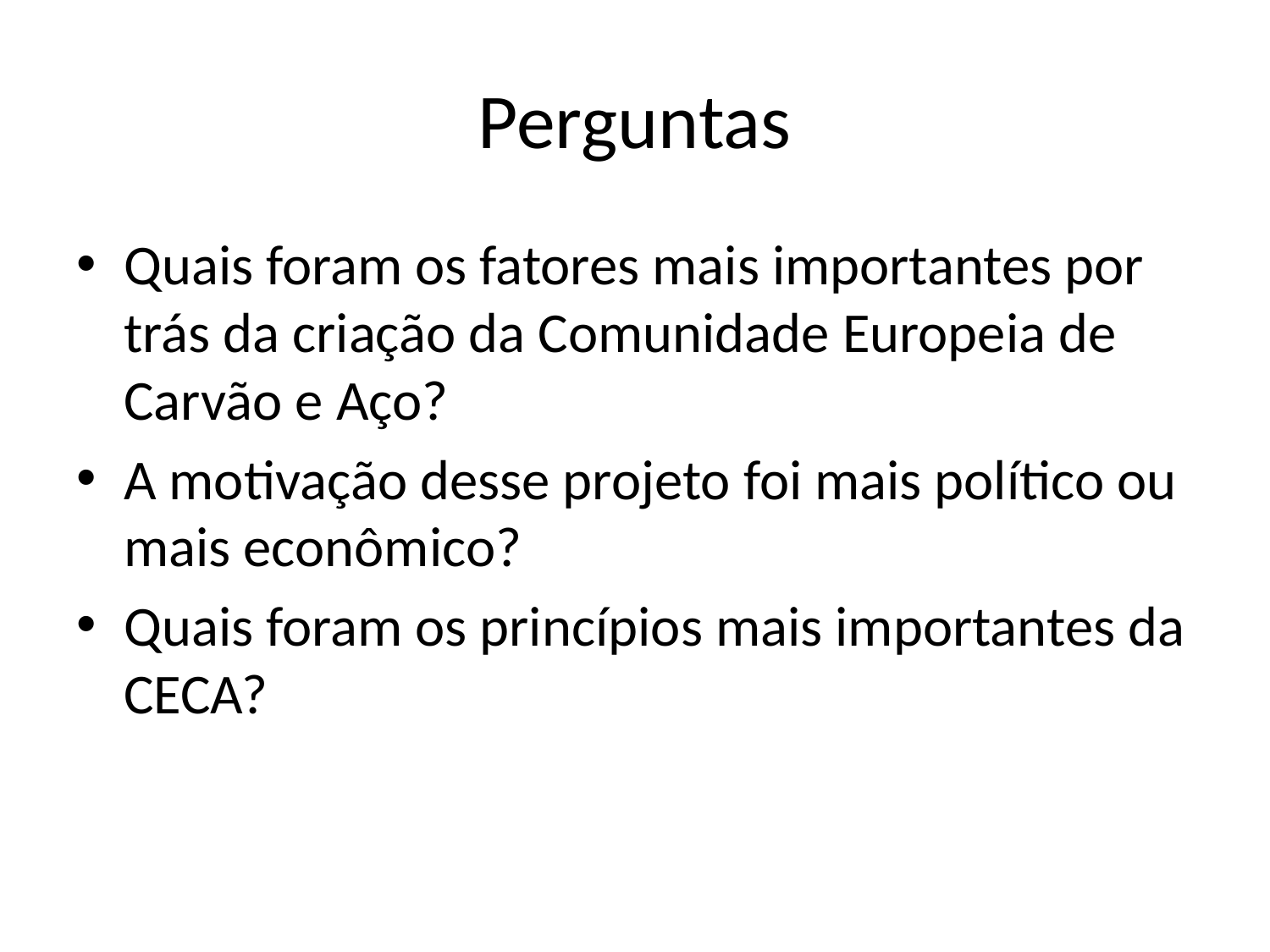

# Perguntas
Quais foram os fatores mais importantes por trás da criação da Comunidade Europeia de Carvão e Aço?
A motivação desse projeto foi mais político ou mais econômico?
Quais foram os princípios mais importantes da CECA?